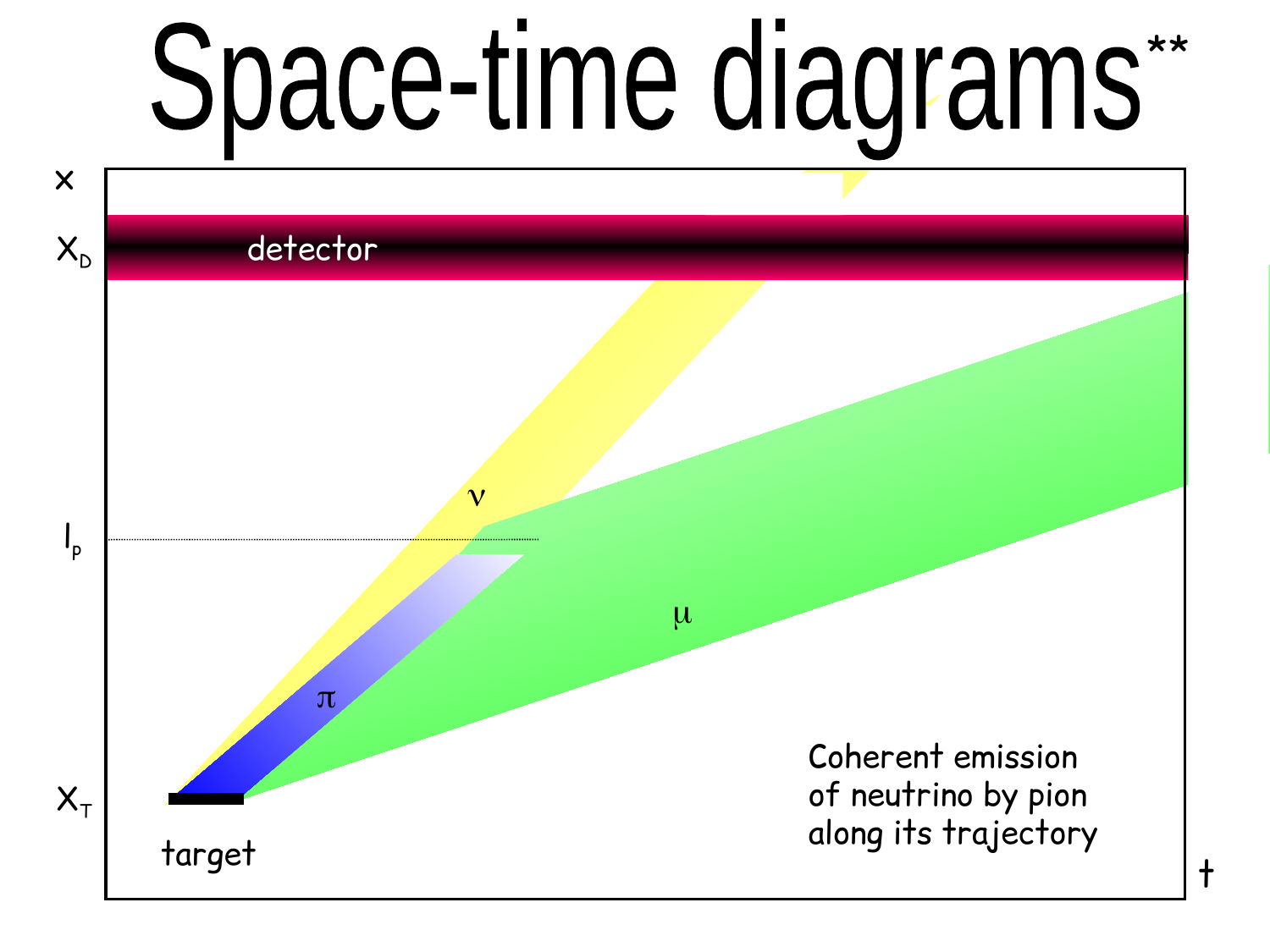

Space-time diagrams
**

x

detector
XD
detector

ν
lp
μ

pion
π
Coherent emission
of neutrino by pion
along its trajectory

XT
target
t